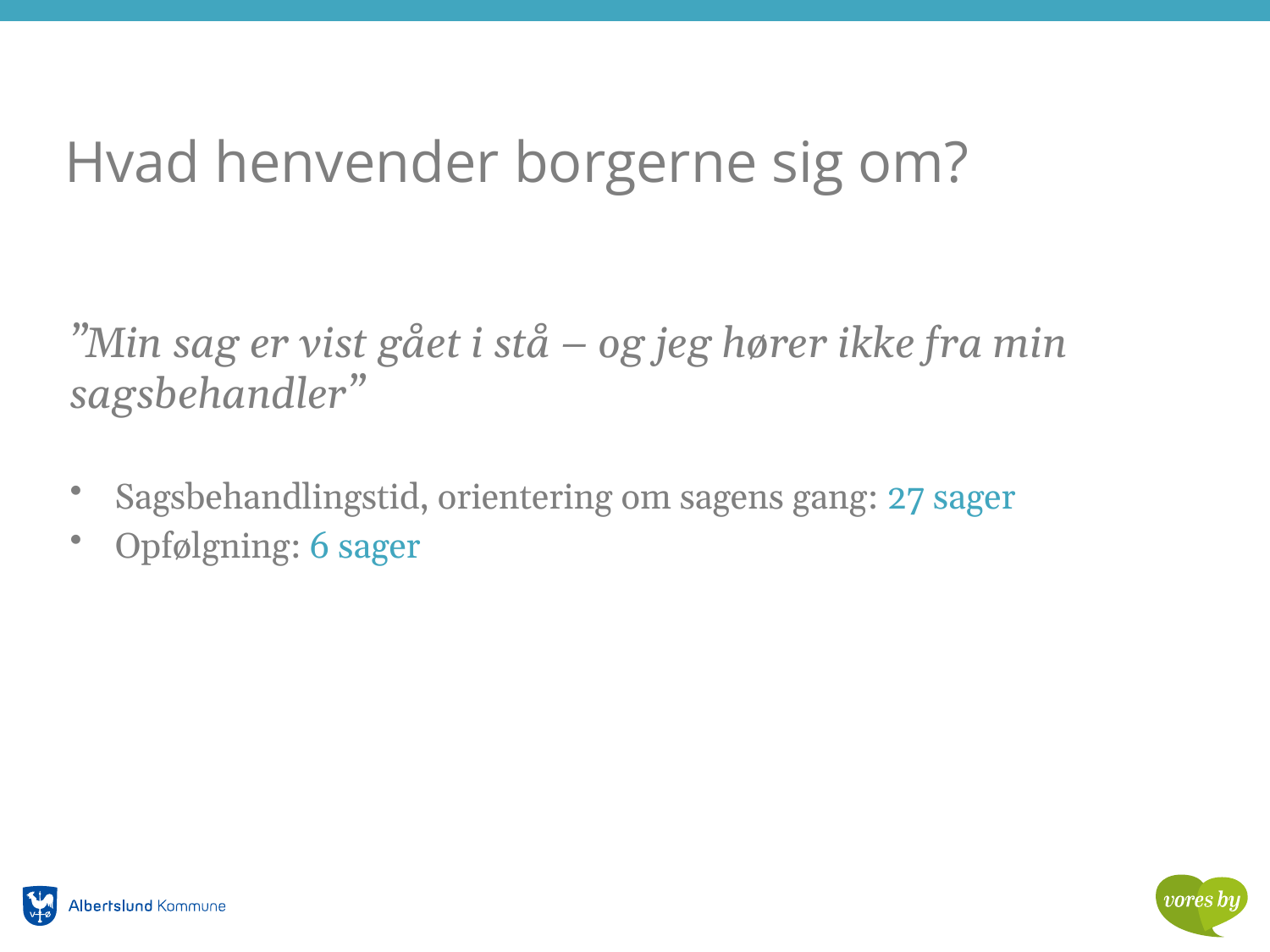

# Hvad henvender borgerne sig om?

”Min sag er vist gået i stå – og jeg hører ikke fra min sagsbehandler”

Sagsbehandlingstid, orientering om sagens gang: 27 sager
Opfølgning: 6 sager